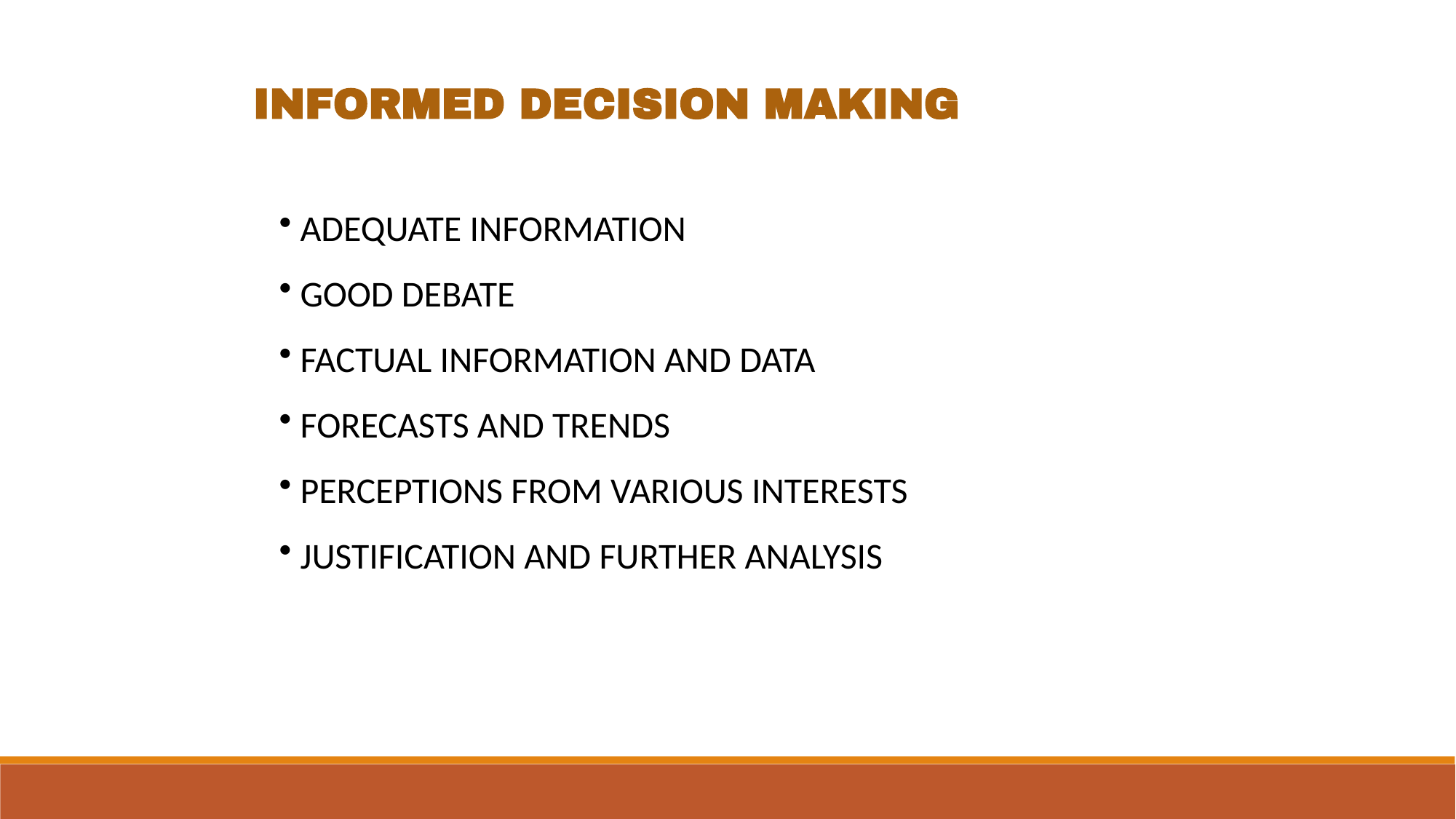

INFORMED DECISION MAKING
 ADEQUATE INFORMATION
 GOOD DEBATE
 FACTUAL INFORMATION AND DATA
 FORECASTS AND TRENDS
 PERCEPTIONS FROM VARIOUS INTERESTS
 JUSTIFICATION AND FURTHER ANALYSIS